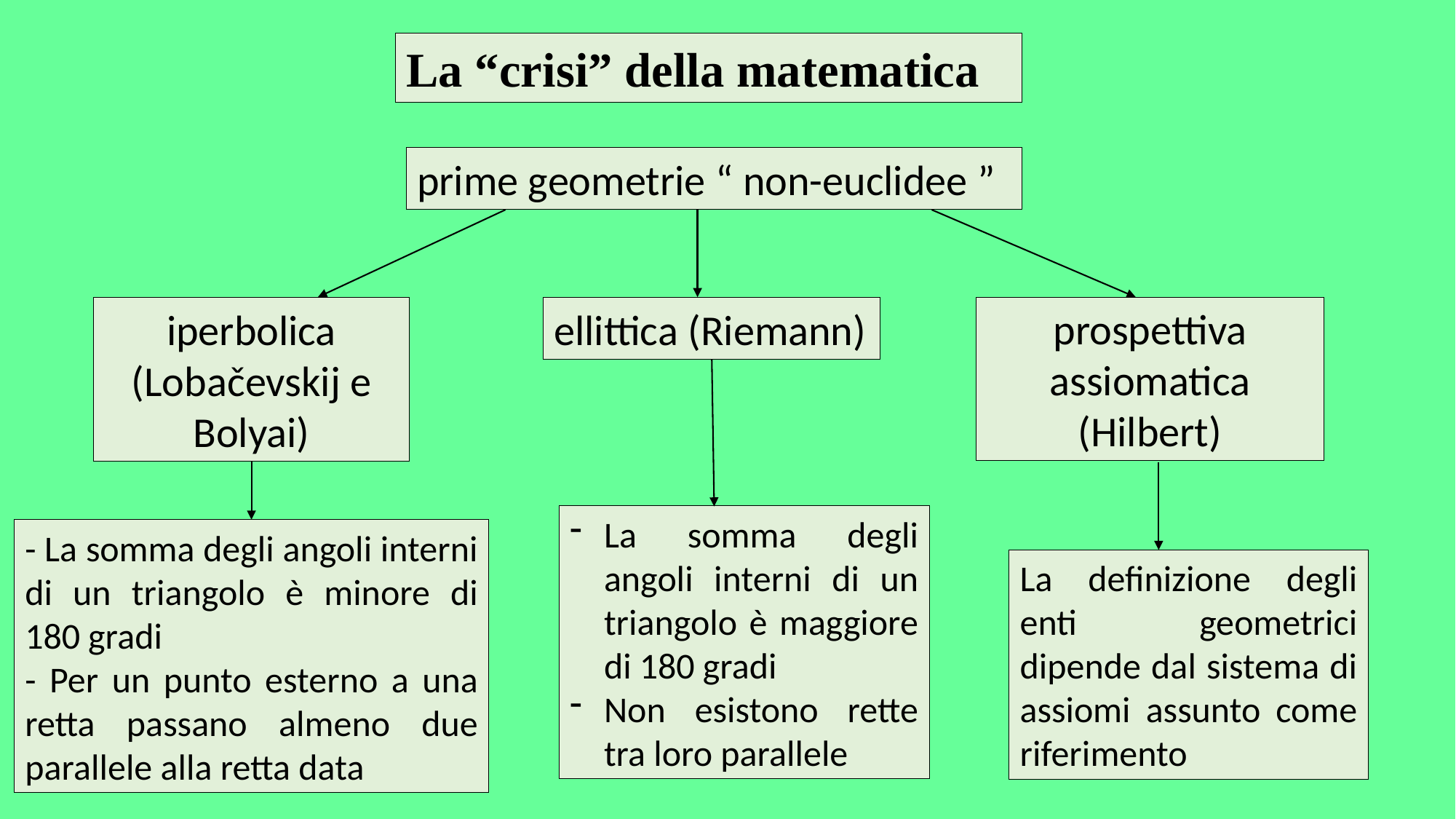

La “crisi” della matematica
prime geometrie “ non-euclidee ”
prospettiva assiomatica (Hilbert)
iperbolica (Lobačevskij e Bolyai)
ellittica (Riemann)
La somma degli angoli interni di un triangolo è maggiore di 180 gradi
Non esistono rette tra loro parallele
- La somma degli angoli interni di un triangolo è minore di 180 gradi
- Per un punto esterno a una retta passano almeno due parallele alla retta data
La definizione degli enti geometrici dipende dal sistema di assiomi assunto come riferimento